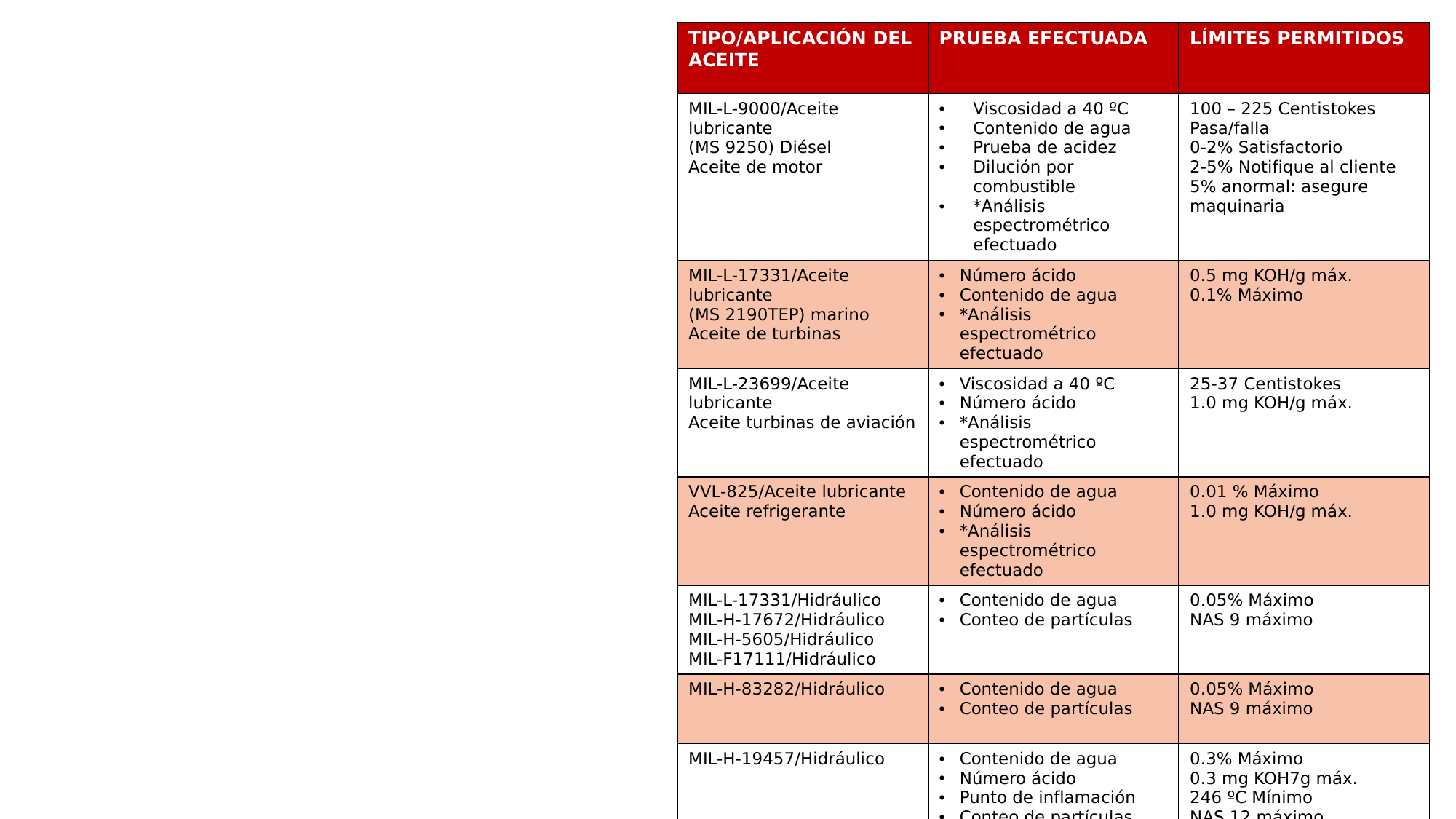

| TIPO/APLICACIÓN DEL ACEITE | PRUEBA EFECTUADA | LÍMITES PERMITIDOS |
| --- | --- | --- |
| MIL-L-9000/Aceite lubricante (MS 9250) Diésel Aceite de motor | Viscosidad a 40 ºC Contenido de agua Prueba de acidez Dilución por combustible \*Análisis espectrométrico efectuado | 100 – 225 Centistokes Pasa/falla 0-2% Satisfactorio 2-5% Notifique al cliente 5% anormal: asegure maquinaria |
| MIL-L-17331/Aceite lubricante (MS 2190TEP) marino Aceite de turbinas | Número ácido Contenido de agua \*Análisis espectrométrico efectuado | 0.5 mg KOH/g máx. 0.1% Máximo |
| MIL-L-23699/Aceite lubricante Aceite turbinas de aviación | Viscosidad a 40 ºC Número ácido \*Análisis espectrométrico efectuado | 25-37 Centistokes 1.0 mg KOH/g máx. |
| VVL-825/Aceite lubricante Aceite refrigerante | Contenido de agua Número ácido \*Análisis espectrométrico efectuado | 0.01 % Máximo 1.0 mg KOH/g máx. |
| MIL-L-17331/Hidráulico MIL-H-17672/Hidráulico MIL-H-5605/Hidráulico MIL-F17111/Hidráulico | Contenido de agua Conteo de partículas | 0.05% Máximo NAS 9 máximo |
| MIL-H-83282/Hidráulico | Contenido de agua Conteo de partículas | 0.05% Máximo NAS 9 máximo |
| MIL-H-19457/Hidráulico | Contenido de agua Número ácido Punto de inflamación Conteo de partículas | 0.3% Máximo 0.3 mg KOH7g máx. 246 ºC Mínimo NAS 12 máximo |
| MIL-H-22072/Hidráulico | Viscosidad a 40 ºC pH Conteo de partículas | 40-50 Centistokes 8.2-10.0 NAS 9 máximo |